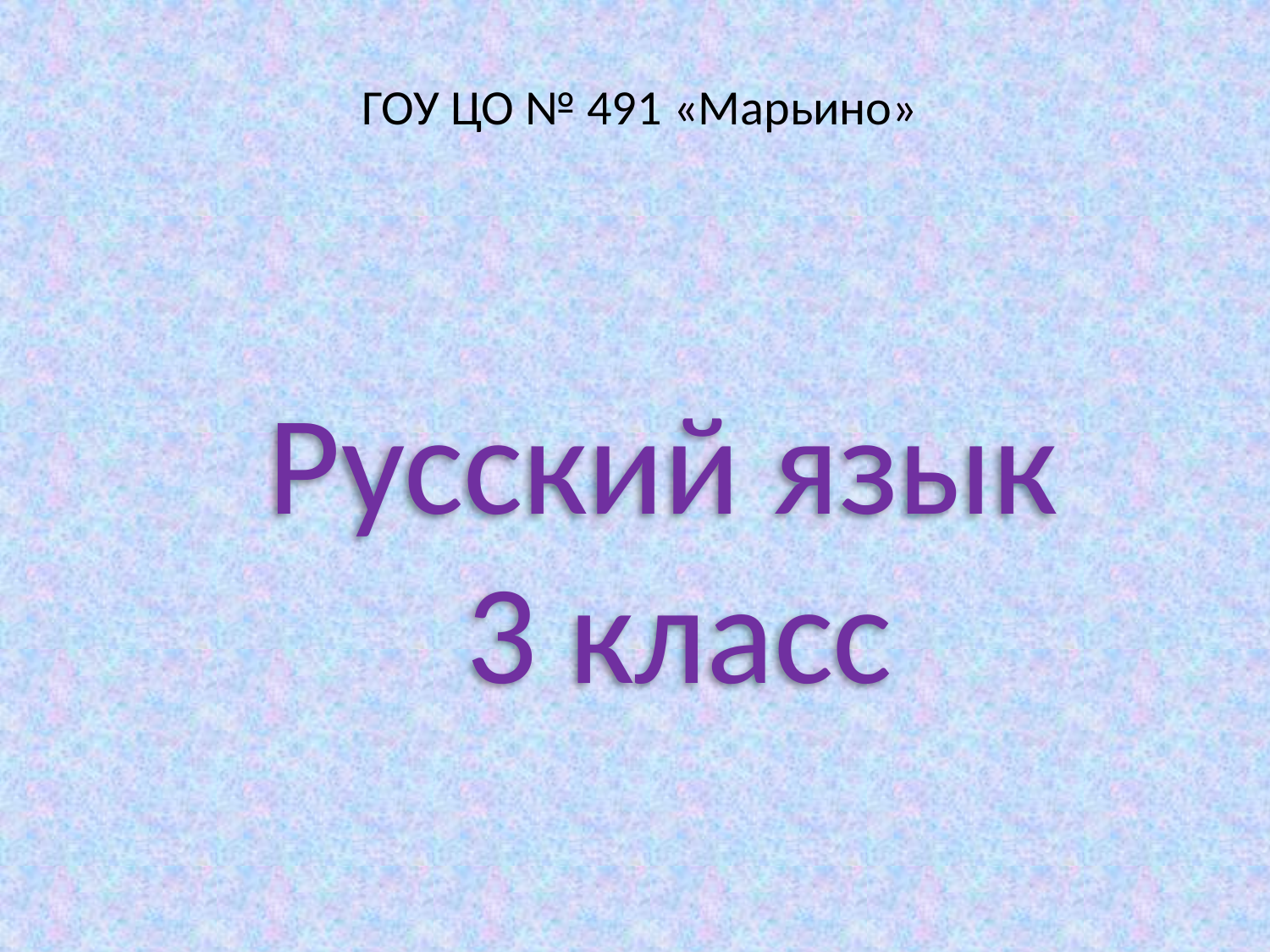

ГОУ ЦО № 491 «Марьино»
Русский язык  3 класс